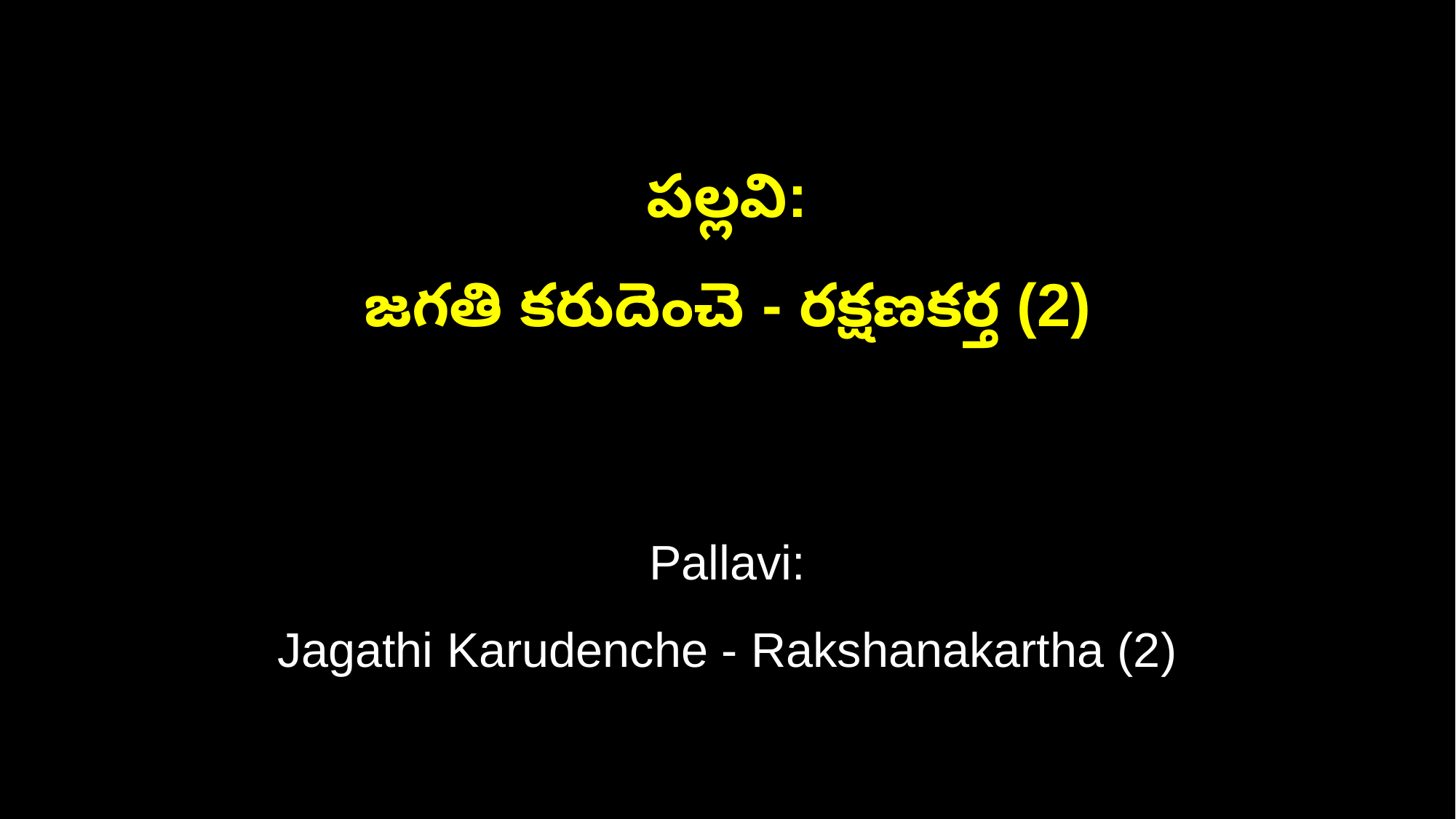

పల్లవి:
జగతి కరుదెంచె - రక్షణకర్త (2)
Pallavi:
Jagathi Karudenche - Rakshanakartha (2)